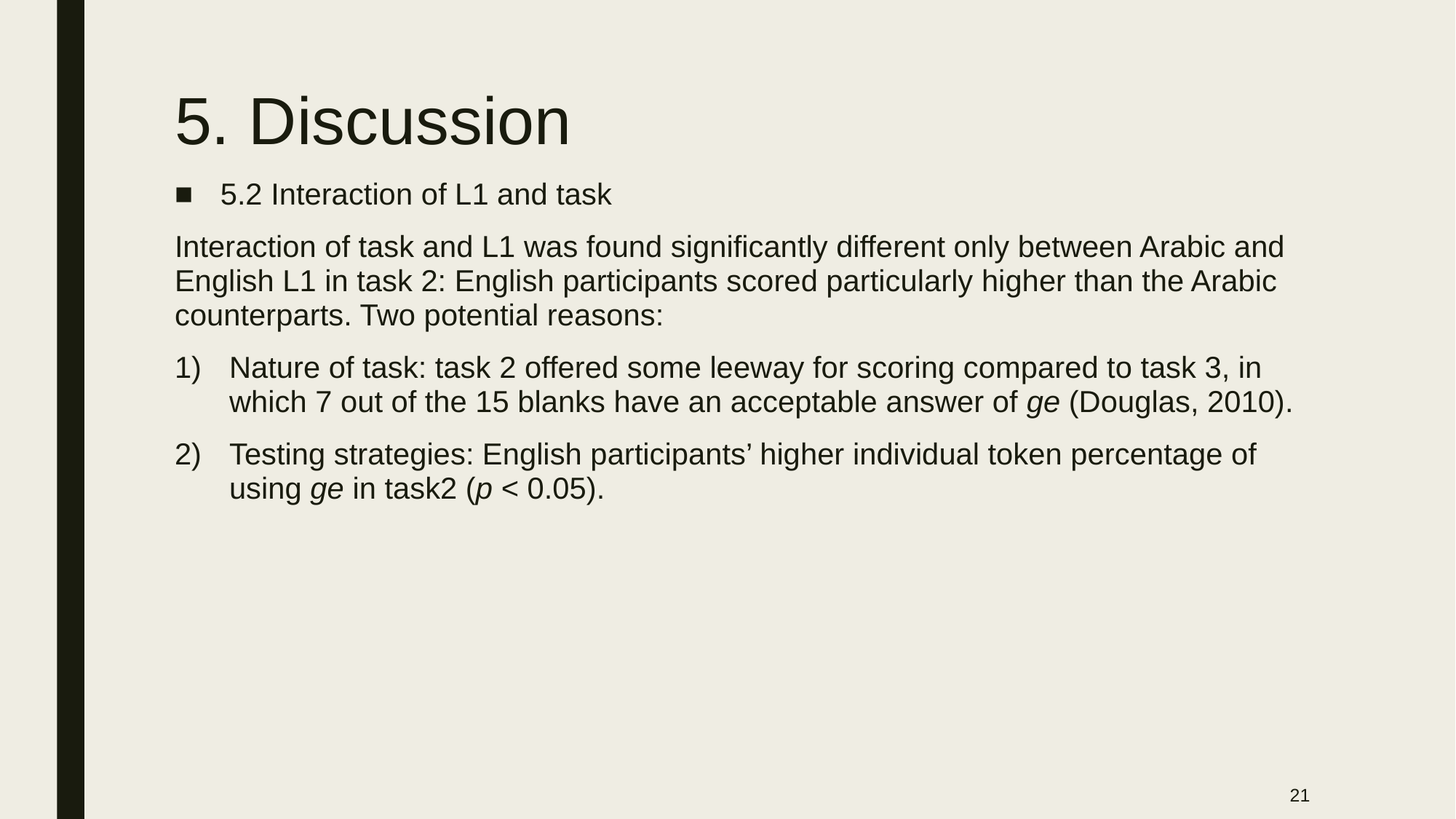

# 5. Discussion
5.2 Interaction of L1 and task
Interaction of task and L1 was found significantly different only between Arabic and English L1 in task 2: English participants scored particularly higher than the Arabic counterparts. Two potential reasons:
Nature of task: task 2 offered some leeway for scoring compared to task 3, in which 7 out of the 15 blanks have an acceptable answer of ge (Douglas, 2010).
Testing strategies: English participants’ higher individual token percentage of using ge in task2 (p < 0.05).

21